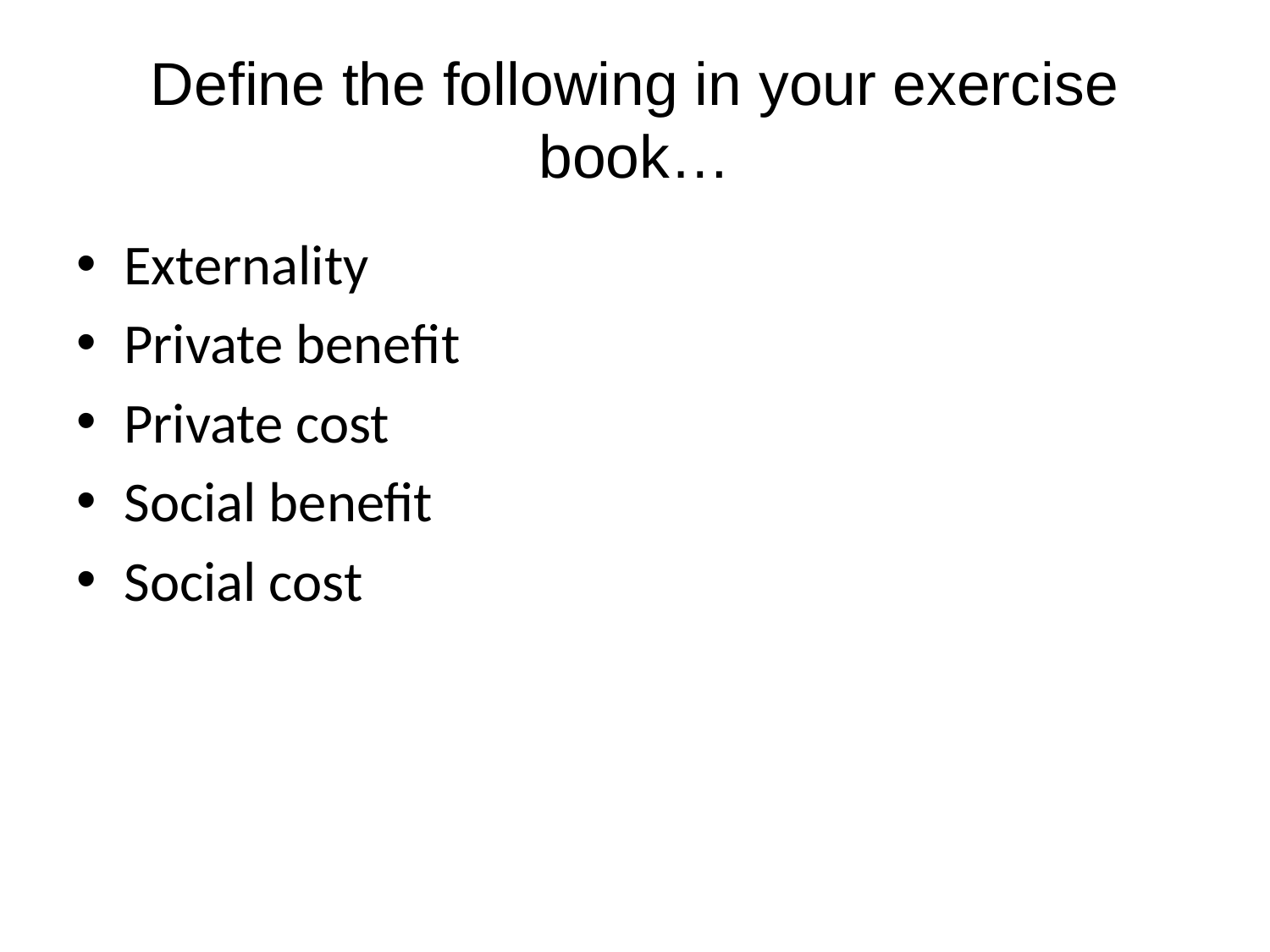

# Define the following in your exercise book…
Externality
Private benefit
Private cost
Social benefit
Social cost